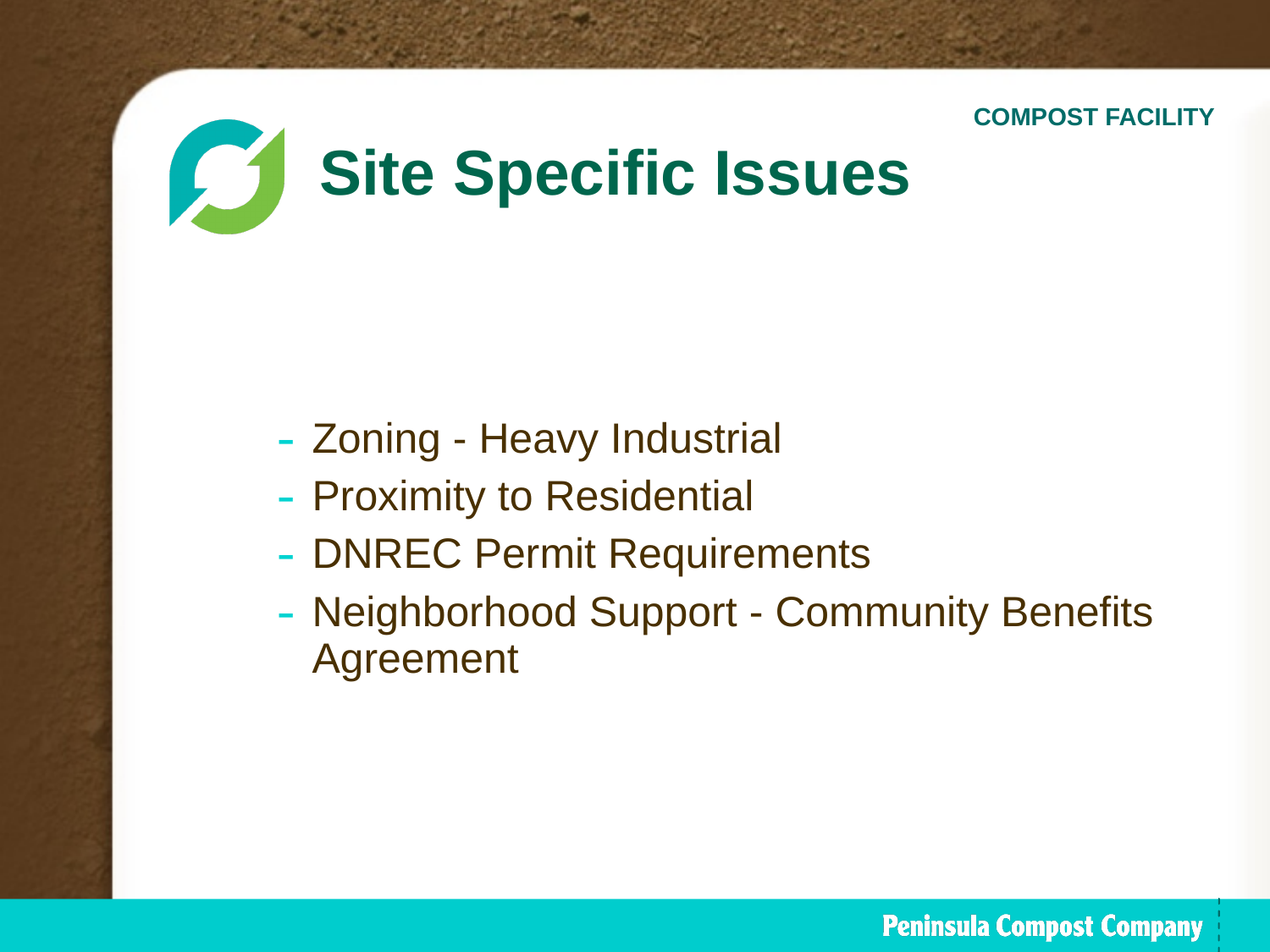

Site Specific Issues

Zoning - Heavy Industrial
Proximity to Residential
DNREC Permit Requirements
Neighborhood Support - Community Benefits   Agreement